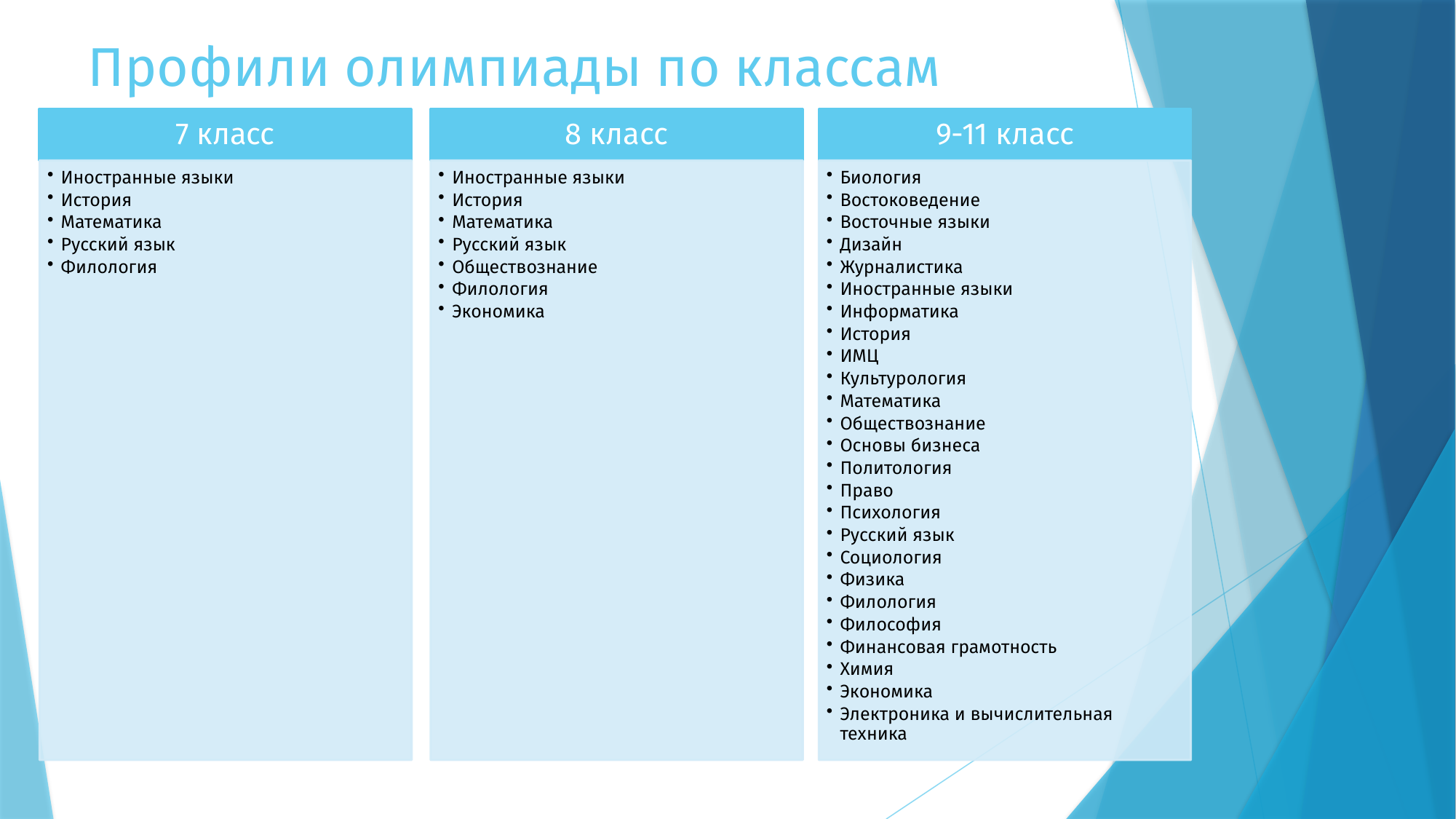

# Профили олимпиады по классам
7 класс
Иностранные языки
История
Математика
Русский язык
Филология
8 класс
Иностранные языки
История
Математика
Русский язык
Обществознание
Филология
Экономика
9-11 класс
Биология
Востоковедение
Восточные языки
Дизайн
Журналистика
Иностранные языки
Информатика
История
ИМЦ
Культурология
Математика
Обществознание
Основы бизнеса
Политология
Право
Психология
Русский язык
Социология
Физика
Филология
Философия
Финансовая грамотность
Химия
Экономика
Электроника и вычислительная техника